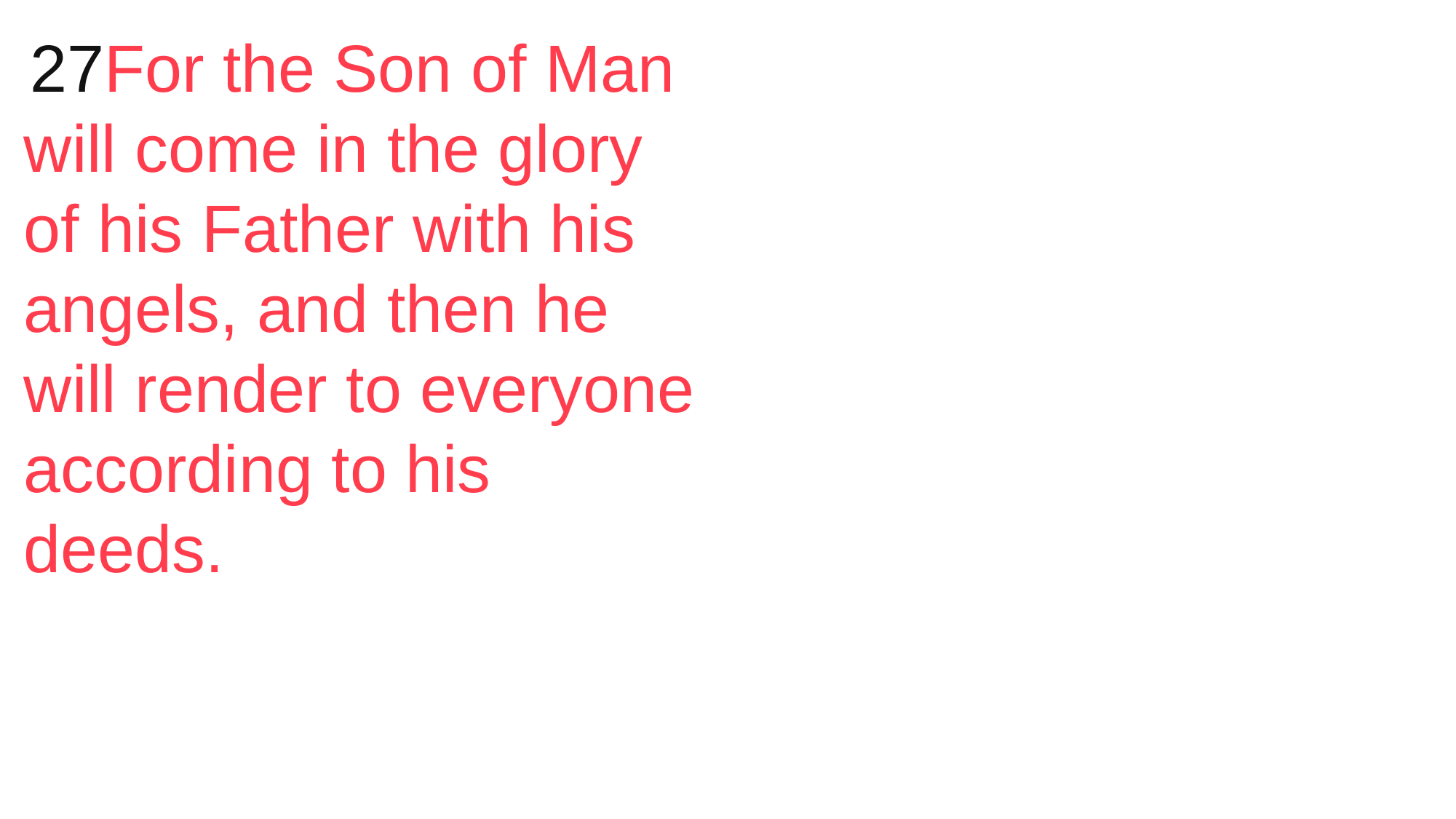

27For the Son of Man will come in the glory of his Father with his angels, and then he will render to everyone according to his deeds.